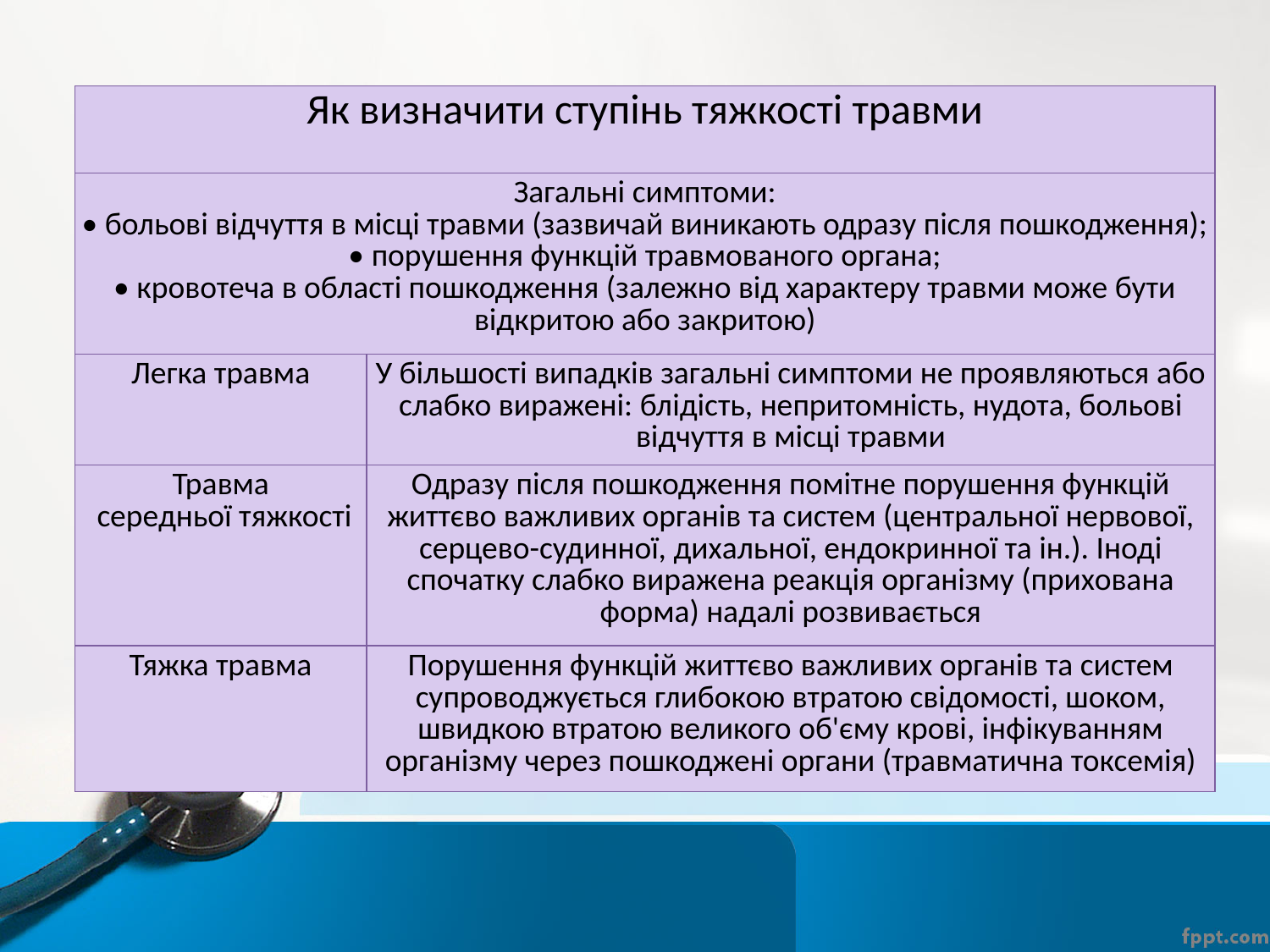

| Як визначити ступінь тяжкості травми |  |
| --- | --- |
| Загальні симптоми: • больові відчуття в місці травми (зазвичай виникають одразу після пошкодження); • порушення функцій травмованого органа; • кровотеча в області пошкодження (залежно від характеру травми може бути відкритою або закритою) |  |
| Легка травма | У більшості випадків загальні симптоми не проявляються або слабко виражені: блідість, непритомність, нудота, больові відчуття в місці травми |
| Травма середньої тяжкості | Одразу після пошкодження помітне порушення функцій життєво важливих органів та систем (центральної нервової, серцево-судинної, дихальної, ендокринної та ін.). Іноді спочатку слабко виражена реакція організму (прихована форма) надалі розвивається |
| Тяжка травма | Порушення функцій життєво важливих органів та систем супроводжується глибокою втратою свідомості, шоком, швидкою втратою великого об'єму крові, інфікуванням організму через пошкоджені органи (травматична токсемія) |